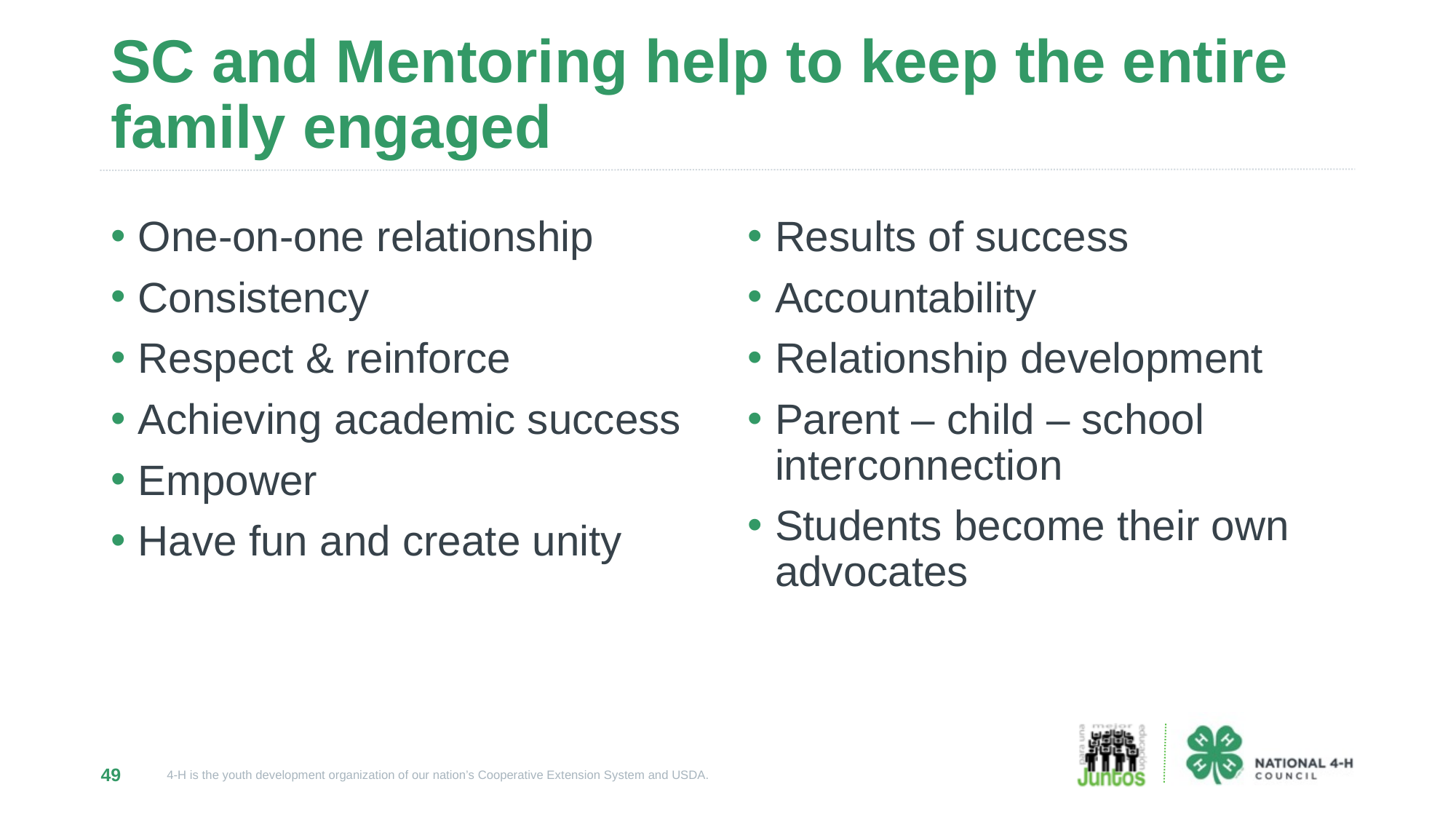

# SC and Mentoring help to keep the entire family engaged
One-on-one relationship
Consistency
Respect & reinforce
Achieving academic success
Empower
Have fun and create unity

Results of success
Accountability
Relationship development
Parent – child – school  interconnection
Students become their own advocates

49